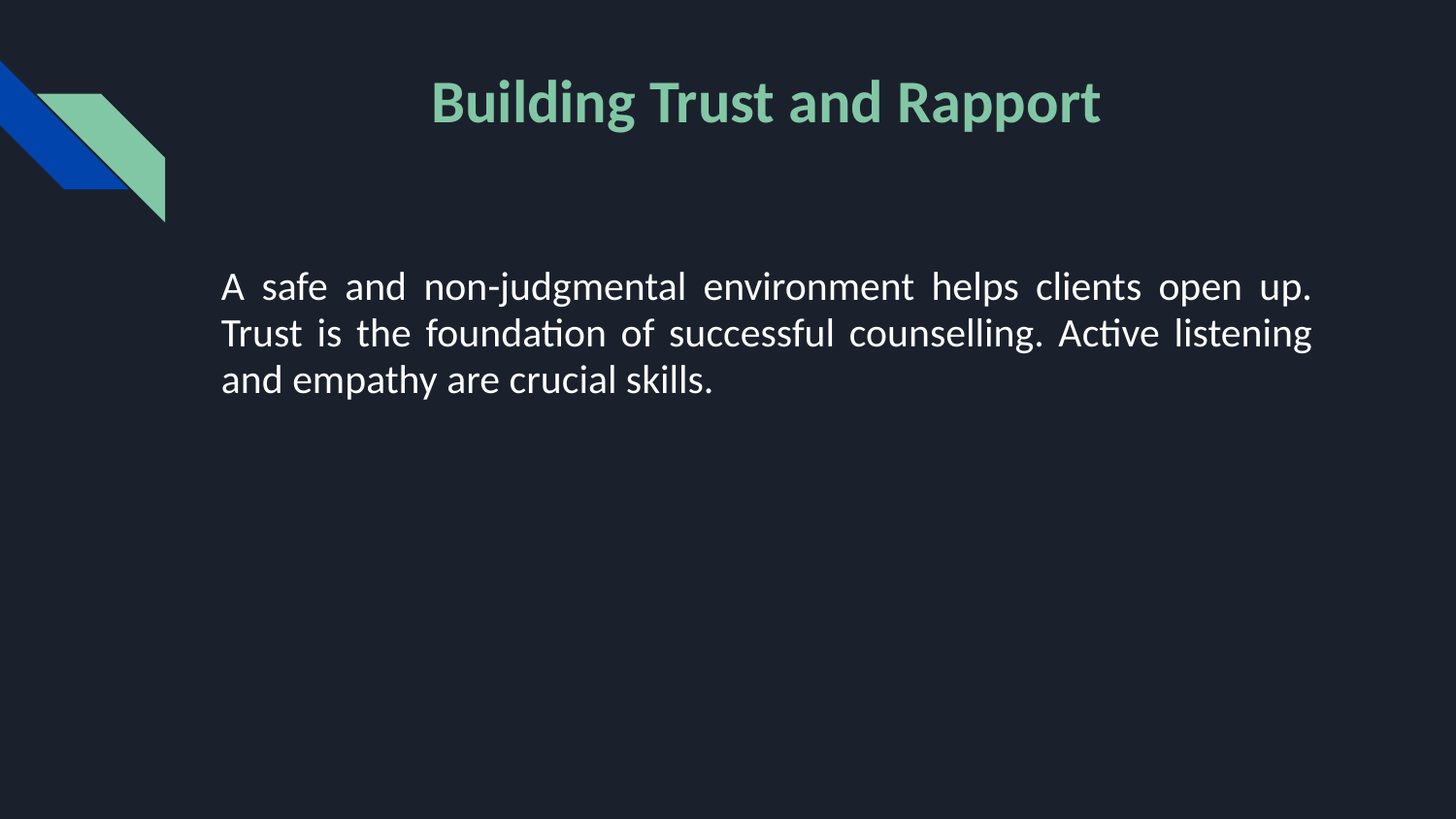

# Building Trust and Rapport
A safe and non-judgmental environment helps clients open up. Trust is the foundation of successful counselling. Active listening and empathy are crucial skills.